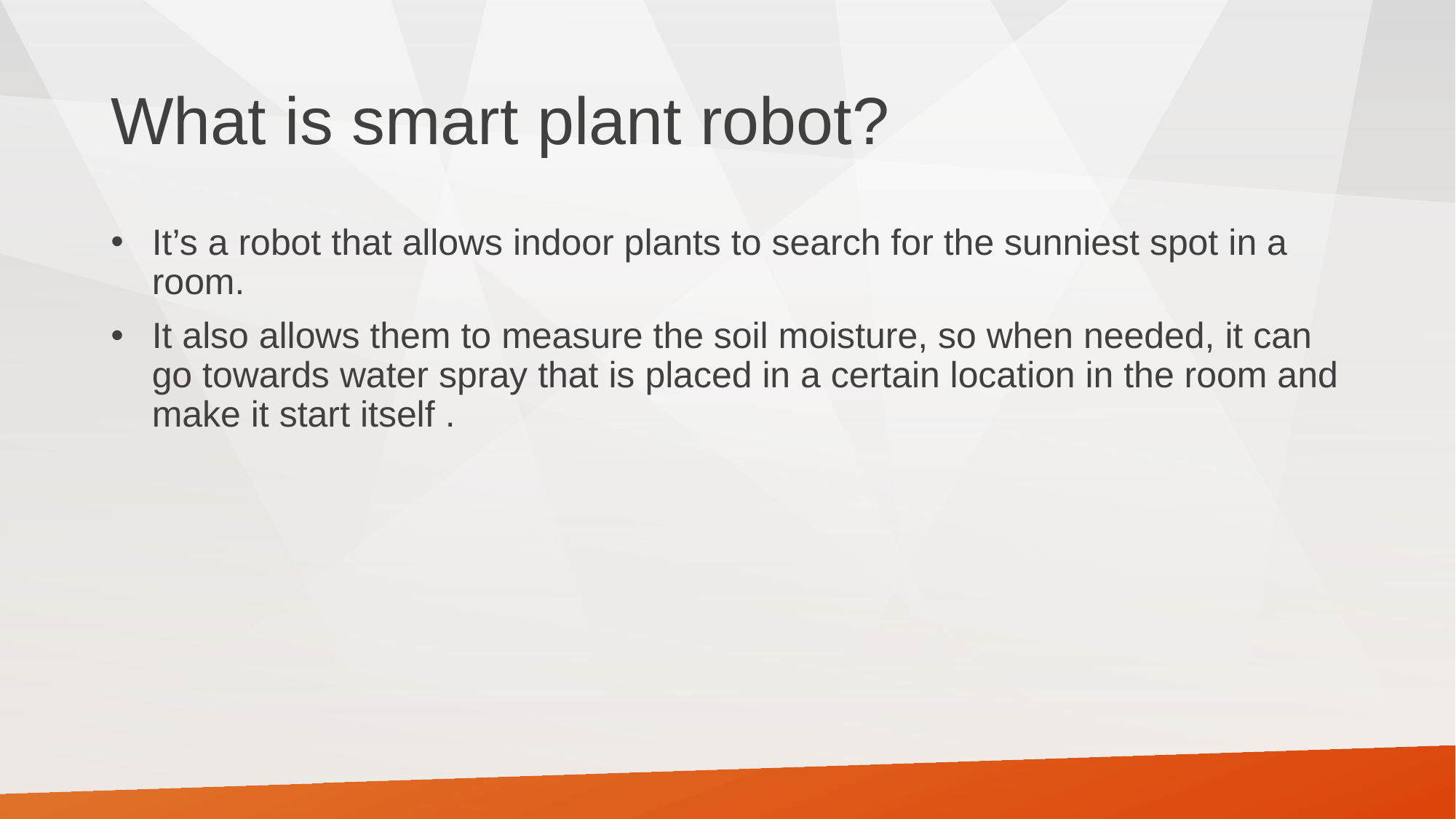

# What is smart plant robot?
It’s a robot that allows indoor plants to search for the sunniest spot in a room.
It also allows them to measure the soil moisture, so when needed, it can go towards water spray that is placed in a certain location in the room and make it start itself .